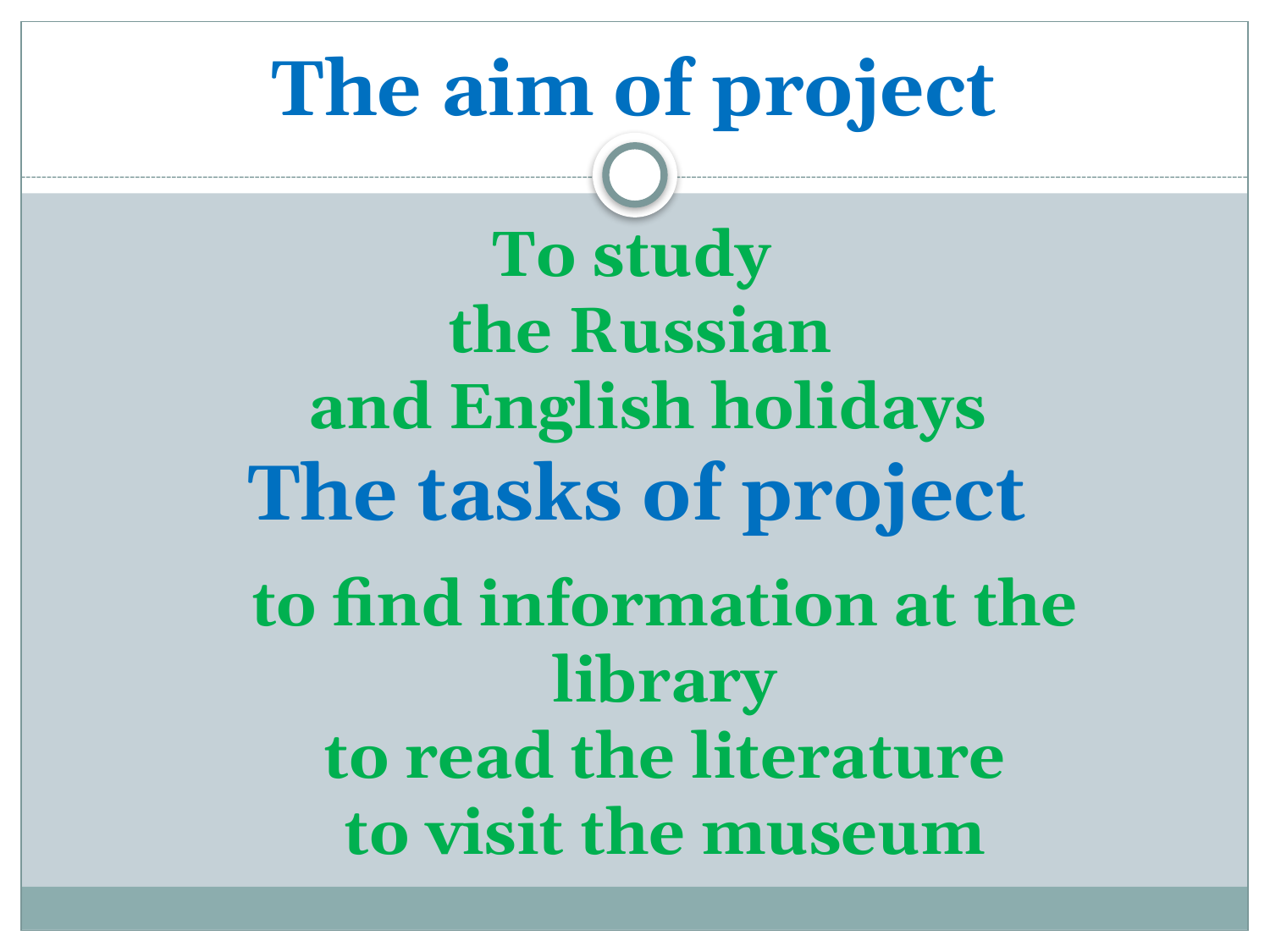

# The aim of project
To study
the Russian
 and English holidays
The tasks of project
to find information at the library
to read the literature
to visit the museum